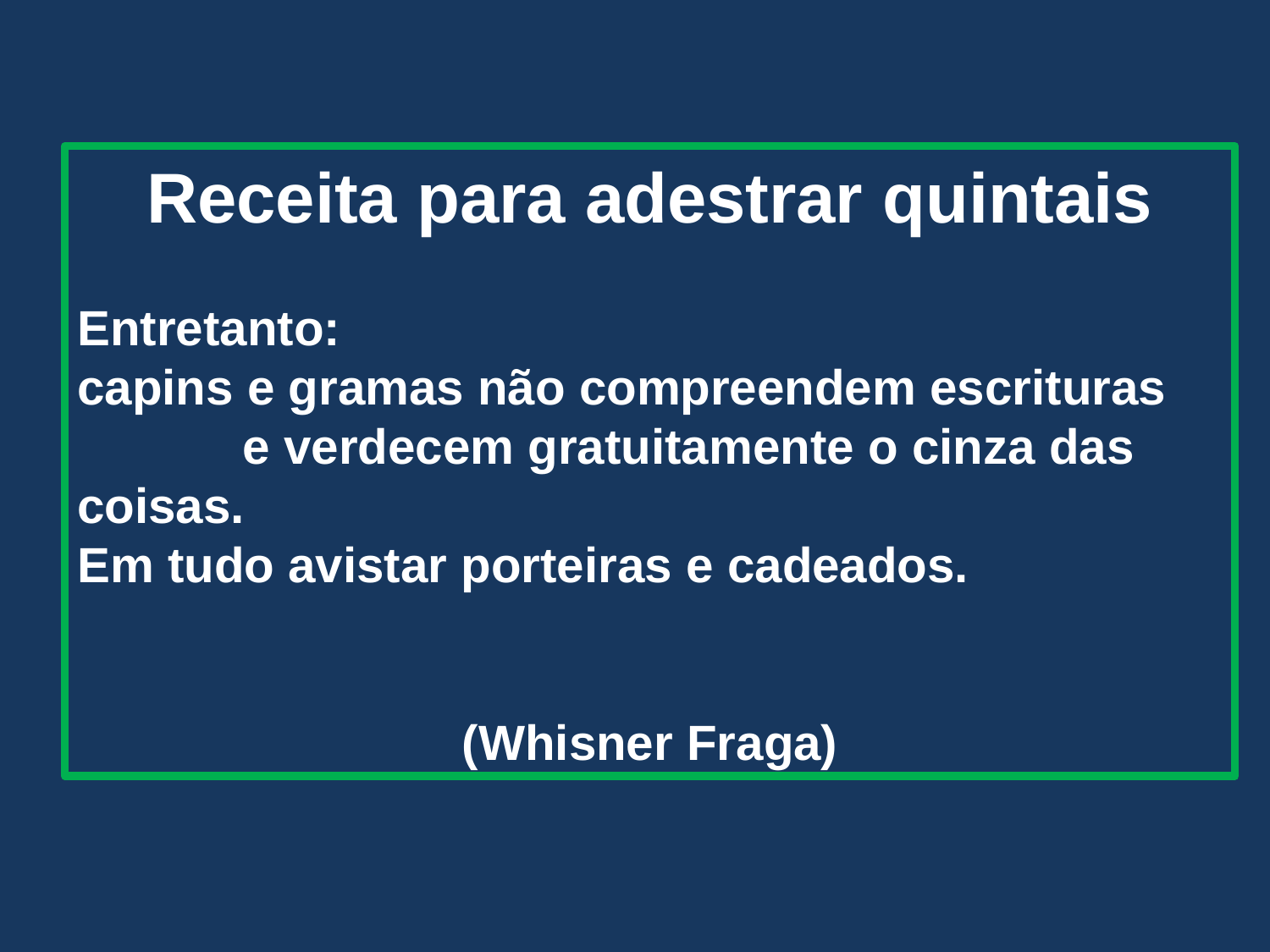

Receita para adestrar quintais

Entretanto:
capins e gramas não compreendem escrituras
            e verdecem gratuitamente o cinza das coisas.
Em tudo avistar porteiras e cadeados.

(Whisner Fraga)